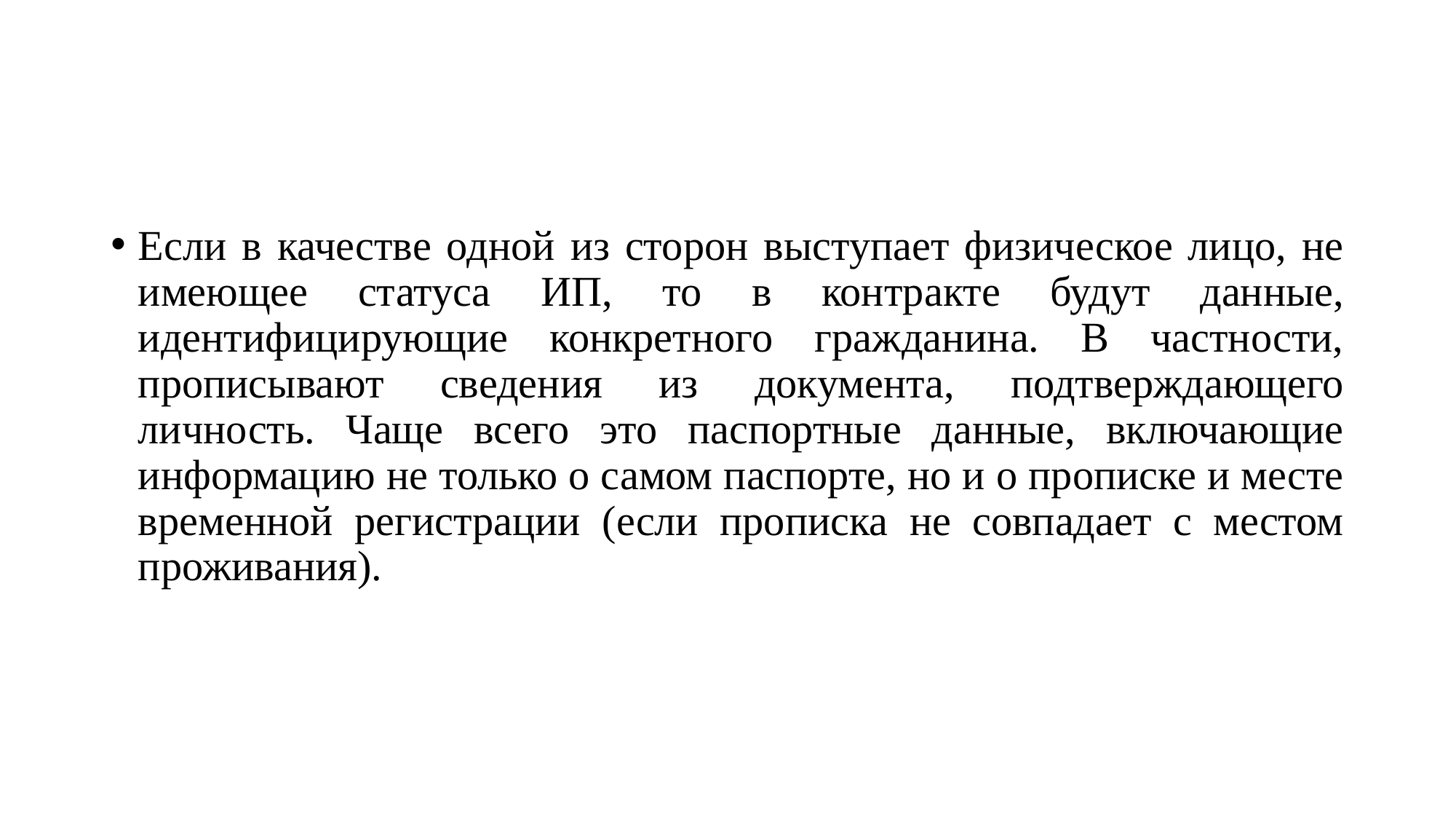

#
Если в качестве одной из сторон выступает физическое лицо, не имеющее статуса ИП, то в контракте будут данные, идентифицирующие конкретного гражданина. В частности, прописывают сведения из документа, подтверждающего личность. Чаще всего это паспортные данные, включающие информацию не только о самом паспорте, но и о прописке и месте временной регистрации (если прописка не совпадает с местом проживания).